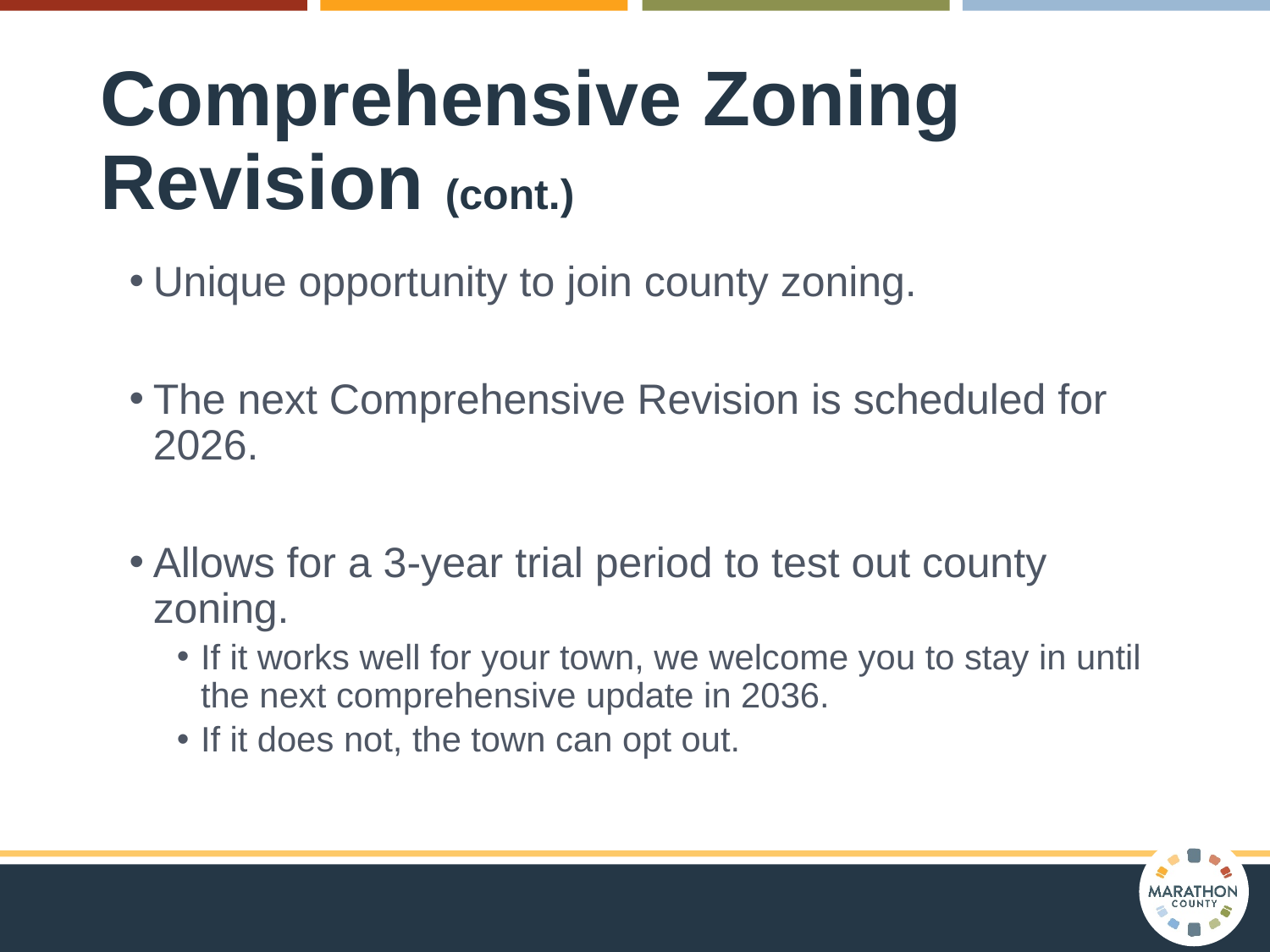

# Comprehensive Zoning Revision (cont.)
Unique opportunity to join county zoning.

The next Comprehensive Revision is scheduled for 2026.

Allows for a 3-year trial period to test out county zoning.
If it works well for your town, we welcome you to stay in until the next comprehensive update in 2036.
If it does not, the town can opt out.